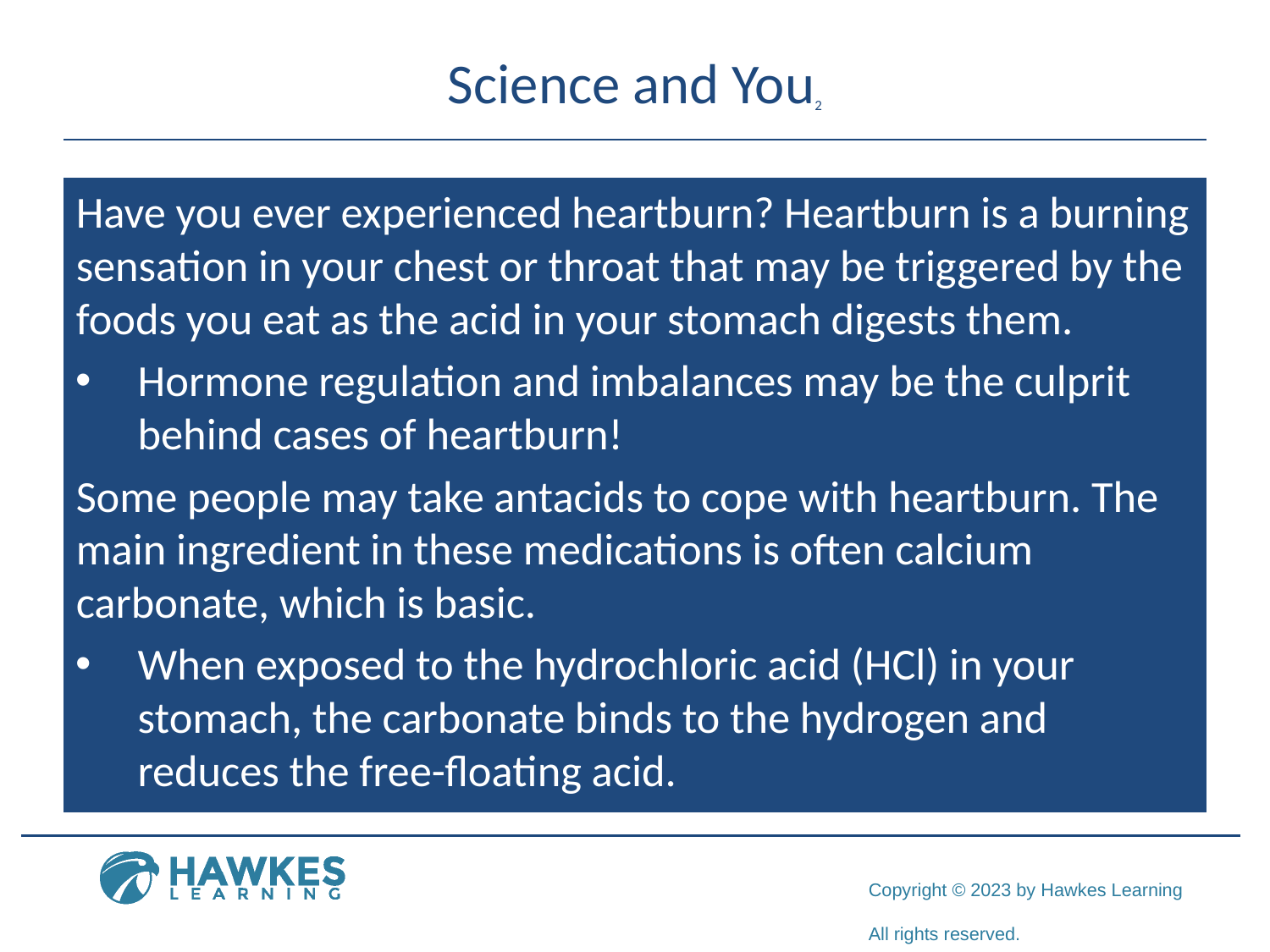

# Science and You2
Have you ever experienced heartburn? Heartburn is a burning sensation in your chest or throat that may be triggered by the foods you eat as the acid in your stomach digests them.
Hormone regulation and imbalances may be the culprit behind cases of heartburn!
Some people may take antacids to cope with heartburn. The main ingredient in these medications is often calcium carbonate, which is basic.
When exposed to the hydrochloric acid (HCl) in your stomach, the carbonate binds to the hydrogen and reduces the free-floating acid.